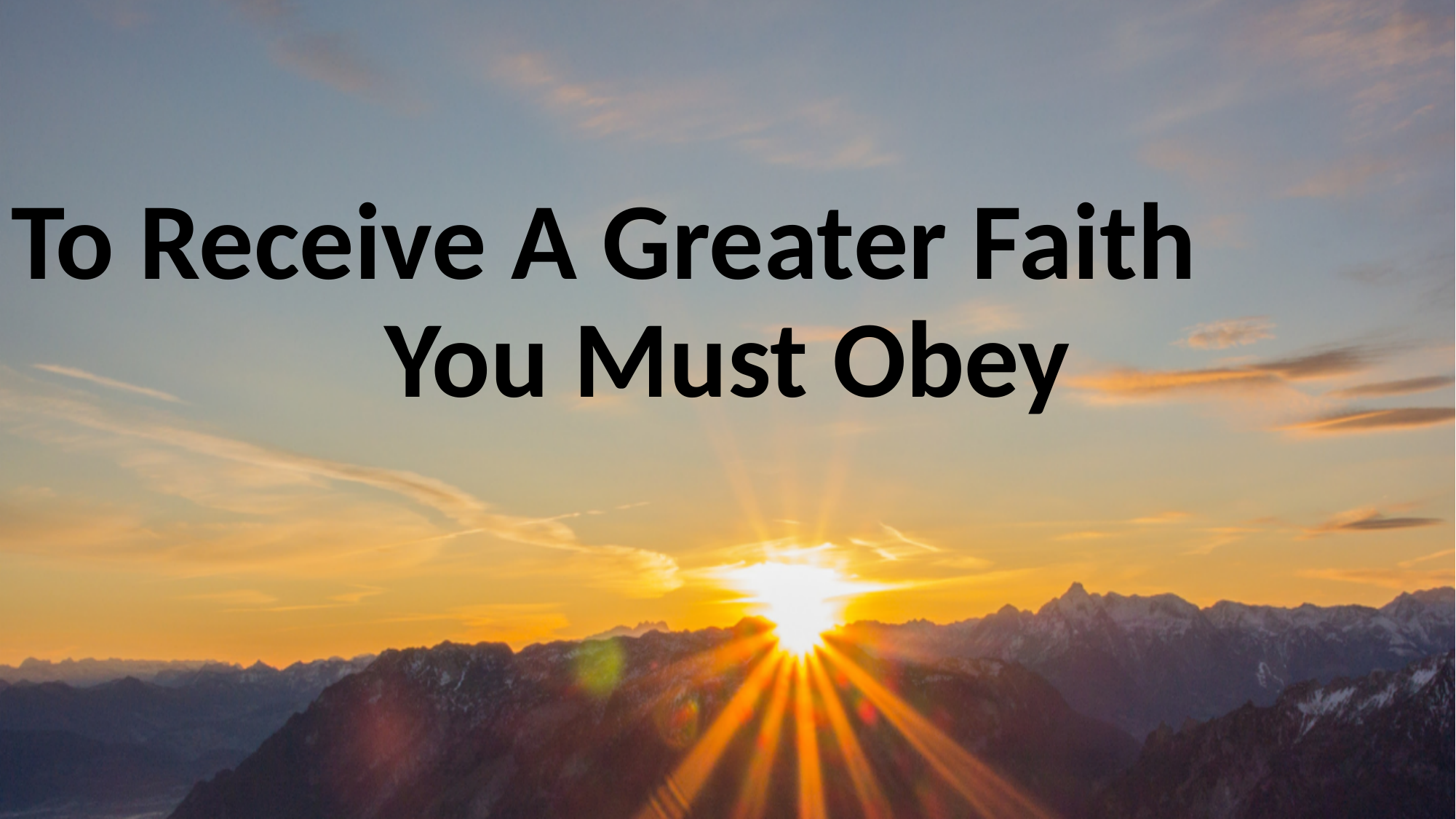

#
To Receive A Greater Faith           You Must Obey